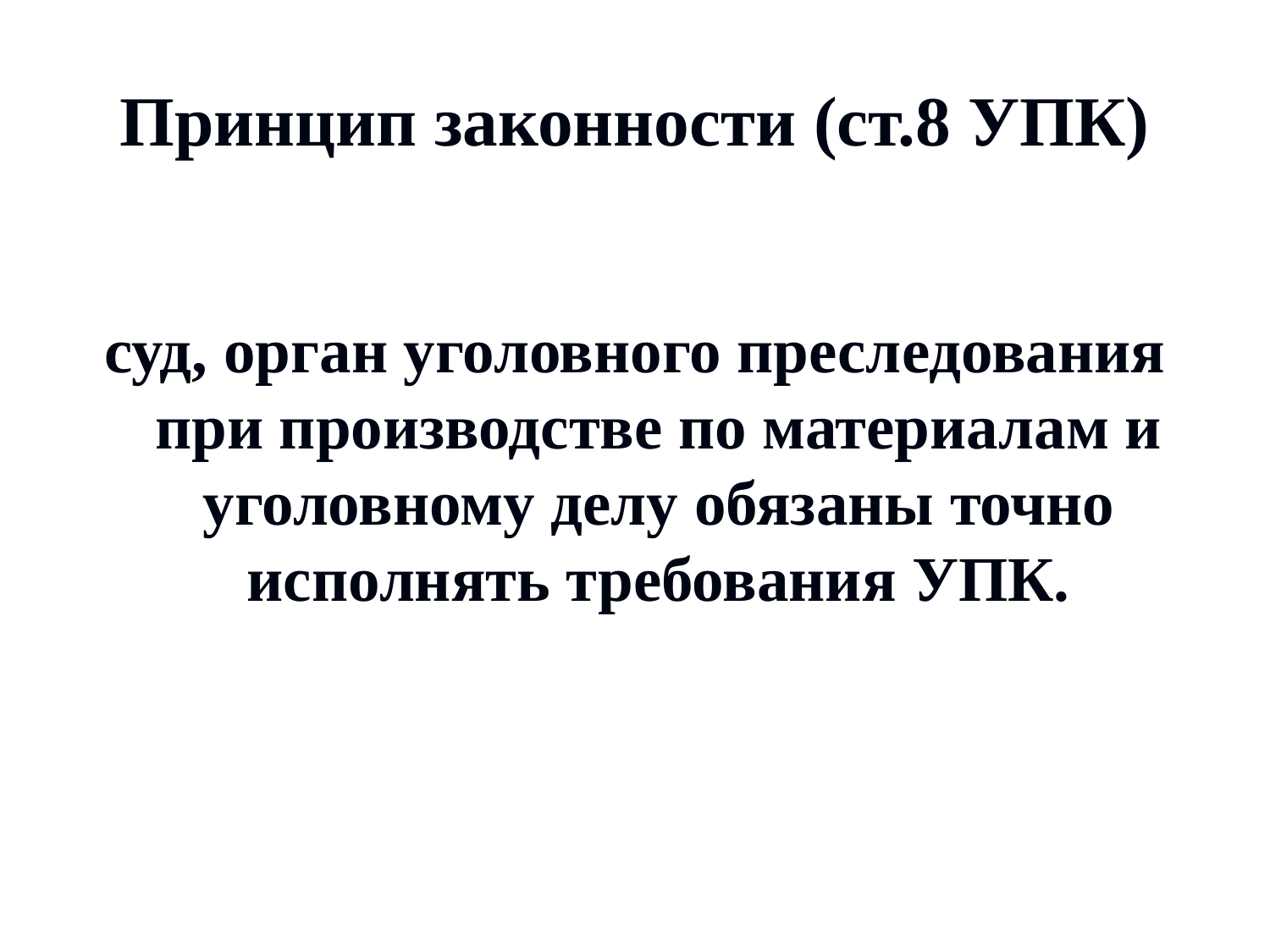

# Принцип законности (ст.8 УПК)

суд, орган уголовного преследования при производстве по материалам и уголовному делу обязаны точно исполнять требования УПК.